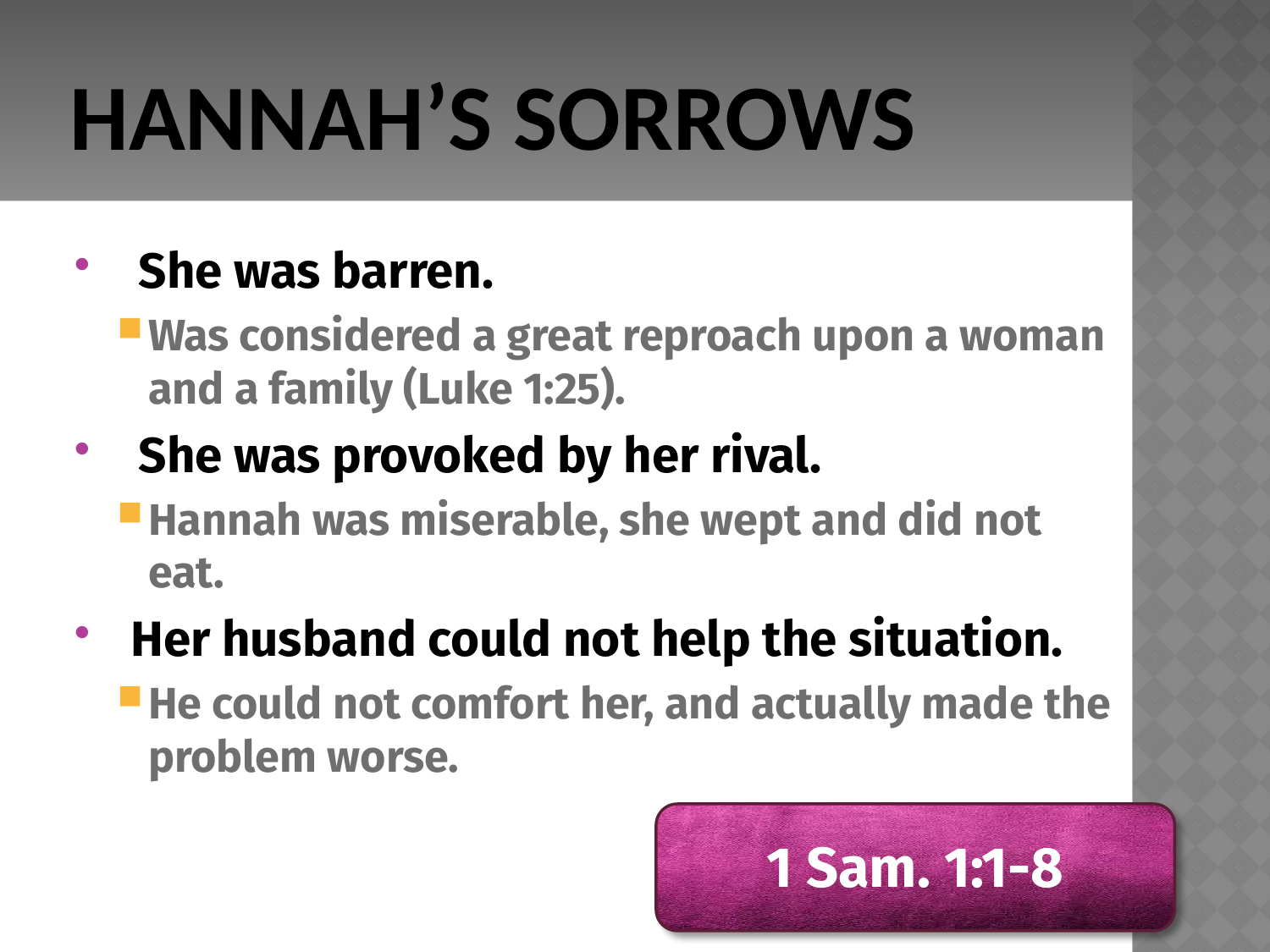

# Hannah’s Sorrows

She was barren.
Was considered a great reproach upon a woman and a family (Luke 1:25).
She was provoked by her rival.
Hannah was miserable, she wept and did not eat.
Her husband could not help the situation.
He could not comfort her, and actually made the problem worse.

1 Sam. 1:1-8